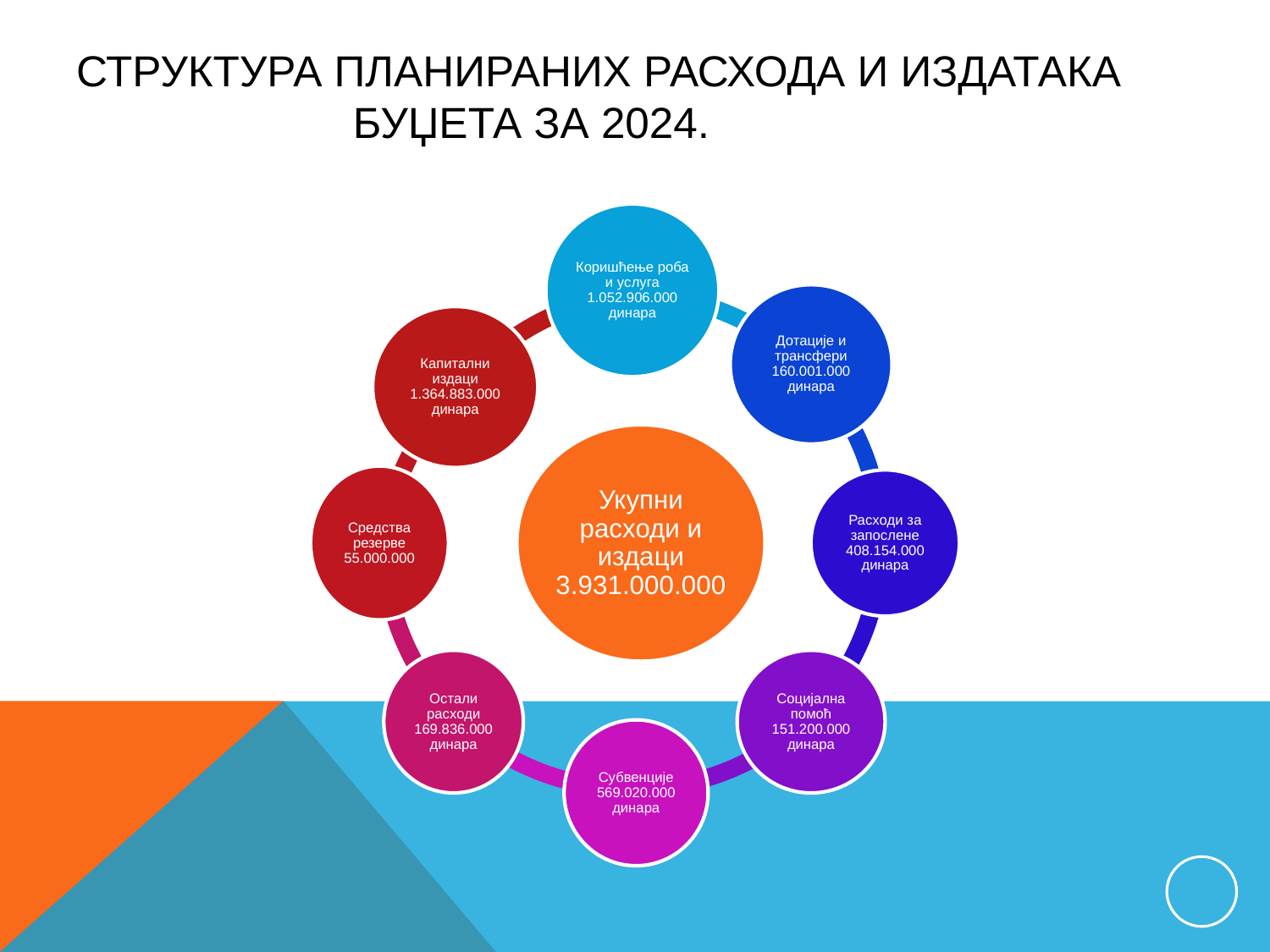

# Структура планираних расхода и издатака буџета за 2024.
Коришћење роба и услуга 1.052.906.000 динара

Дотације и трансфери 160.001.000 динара

Капитални издаци 1.364.883.000 динара

Укупни расходи и издаци 3.931.000.000
Средства резерве 55.000.000
Расходи за запослене 408.154.000 динара
Остали расходи 169.836.000 динара
Социјална помоћ 151.200.000 динара
Субвенције 569.020.000 динара
16